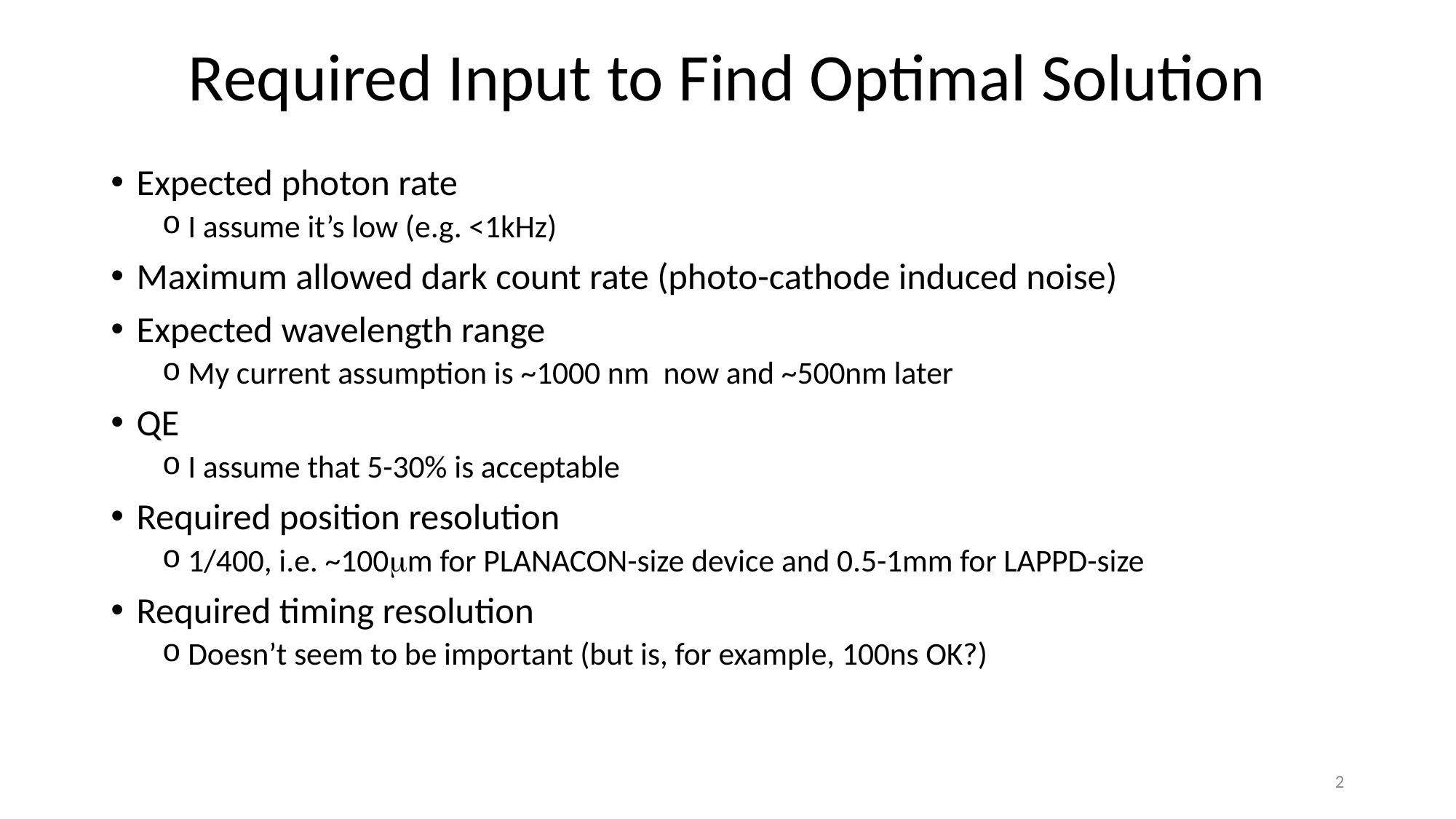

# Required Input to Find Optimal Solution
Expected photon rate
I assume it’s low (e.g. <1kHz)
Maximum allowed dark count rate (photo-cathode induced noise)
Expected wavelength range
My current assumption is ~1000 nm  now and ~500nm later
QE
I assume that 5-30% is acceptable
Required position resolution
1/400, i.e. ~100μm for PLANACON-size device and 0.5-1mm for LAPPD-size
Required timing resolution
Doesn’t seem to be important (but is, for example, 100ns OK?)
2